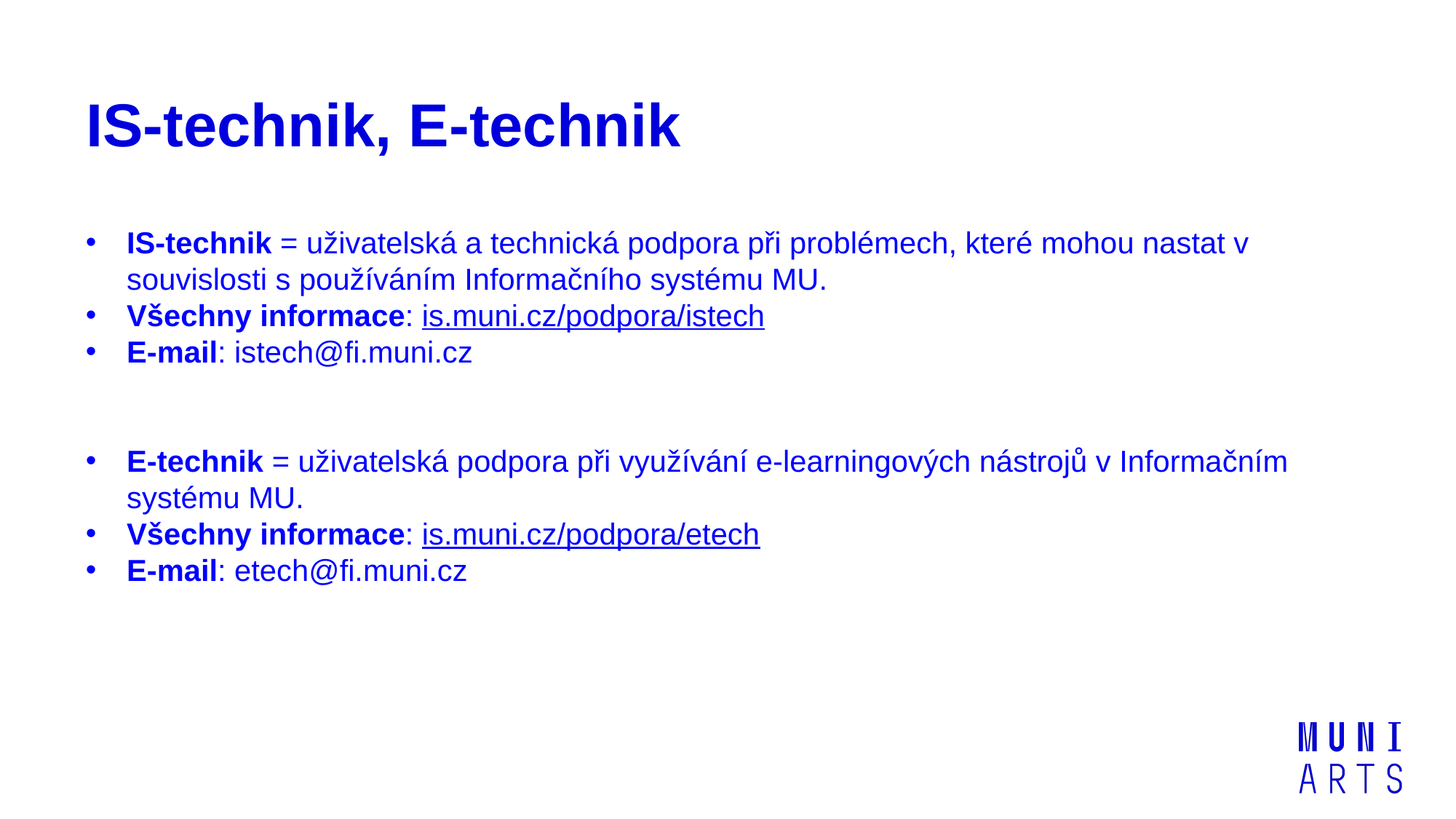

# IS-technik, E-technik
IS-technik = uživatelská a technická podpora při problémech, které mohou nastat v souvislosti s používáním Informačního systému MU.
Všechny informace: is.muni.cz/podpora/istech
E-mail: istech@fi.muni.cz

E-technik = uživatelská podpora při využívání e-learningových nástrojů v Informačním systému MU.
Všechny informace: is.muni.cz/podpora/etech
E-mail: etech@fi.muni.cz